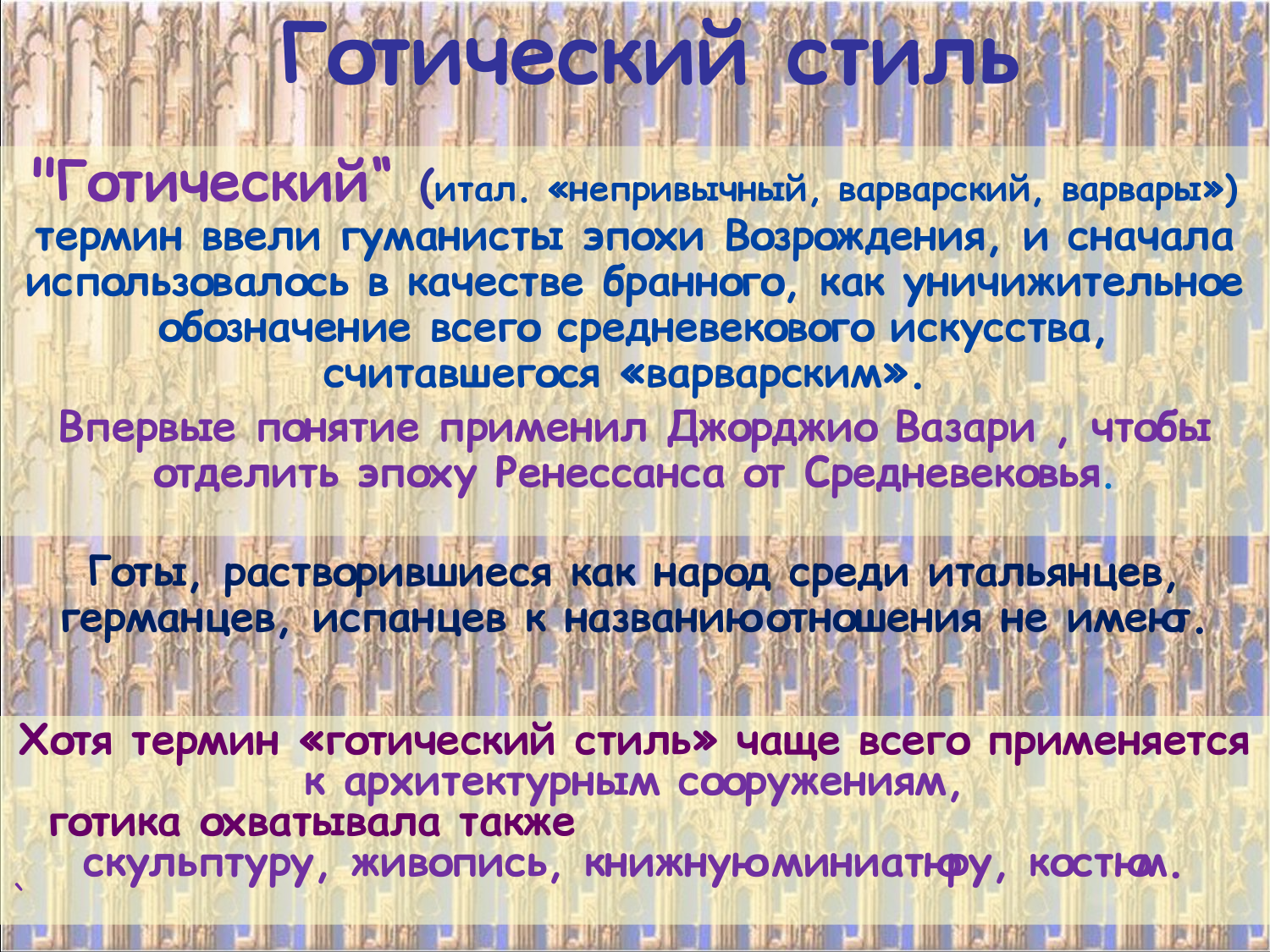

# Готический стиль
"Готический“ (итал. «непривычный, варварский, варвары») термин ввели гуманисты эпохи Возрождения, и сначала использовалось в качестве бранного, как уничижительное обозначение всего средневекового искусства, считавшегося «варварским».
Впервые понятие применил Джорджио Вазари , чтобы отделить эпоху Ренессанса от Средневековья.

Готы, растворившиеся как народ среди итальянцев, германцев, испанцев к названию отношения не имеют.
Хотя термин «готический стиль» чаще всего применяется к архитектурным сооружениям,
 готика охватывала также                                     скульптуру, живопись, книжную миниатюру, костюм.
`